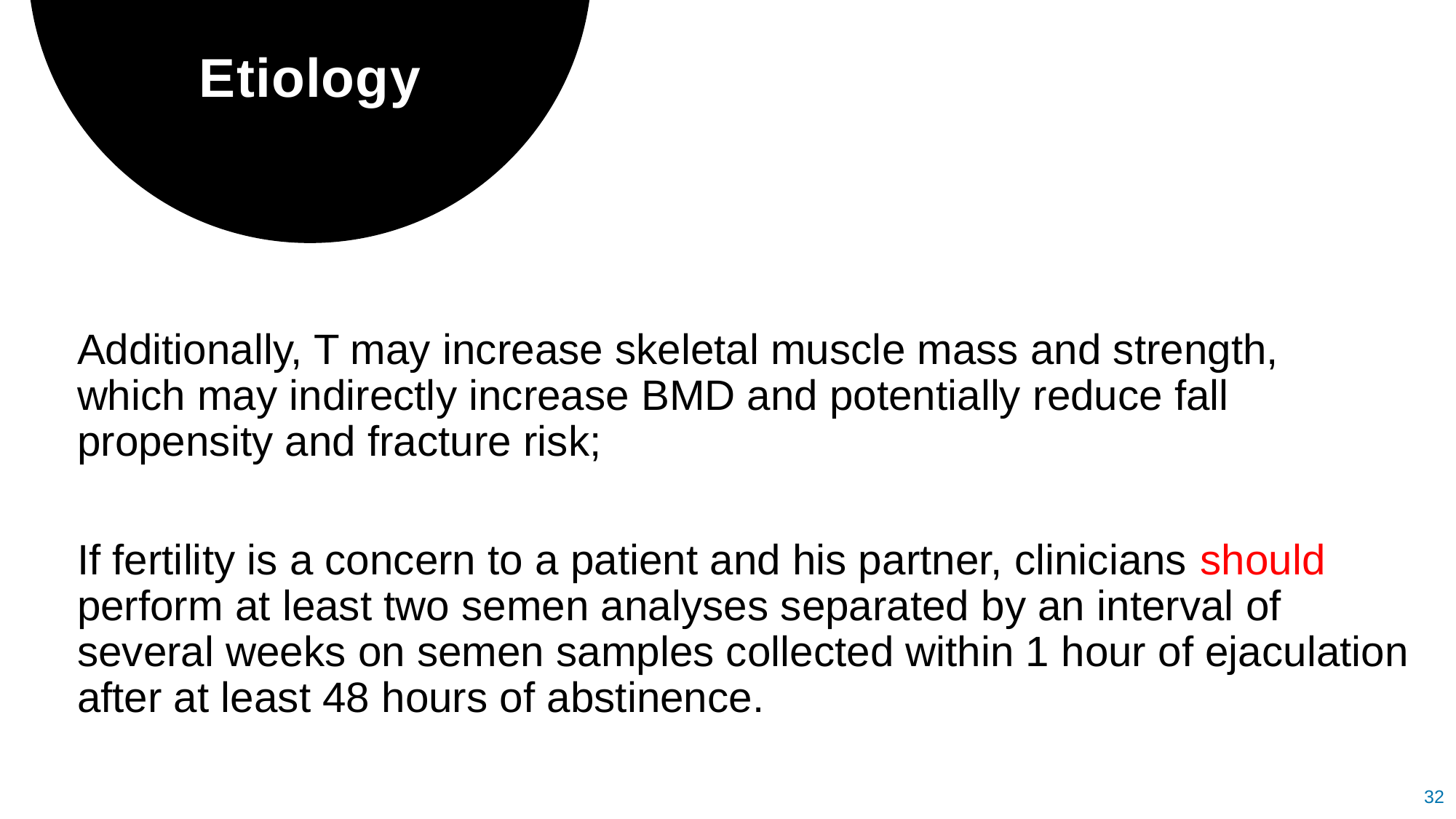

# Etiology

Additionally, T may increase skeletal muscle mass and strength, which may indirectly increase BMD and potentially reduce fall propensity and fracture risk;
If fertility is a concern to a patient and his partner, clinicians should perform at least two semen analyses separated by an interval of several weeks on semen samples collected within 1 hour of ejaculation after at least 48 hours of abstinence.
32